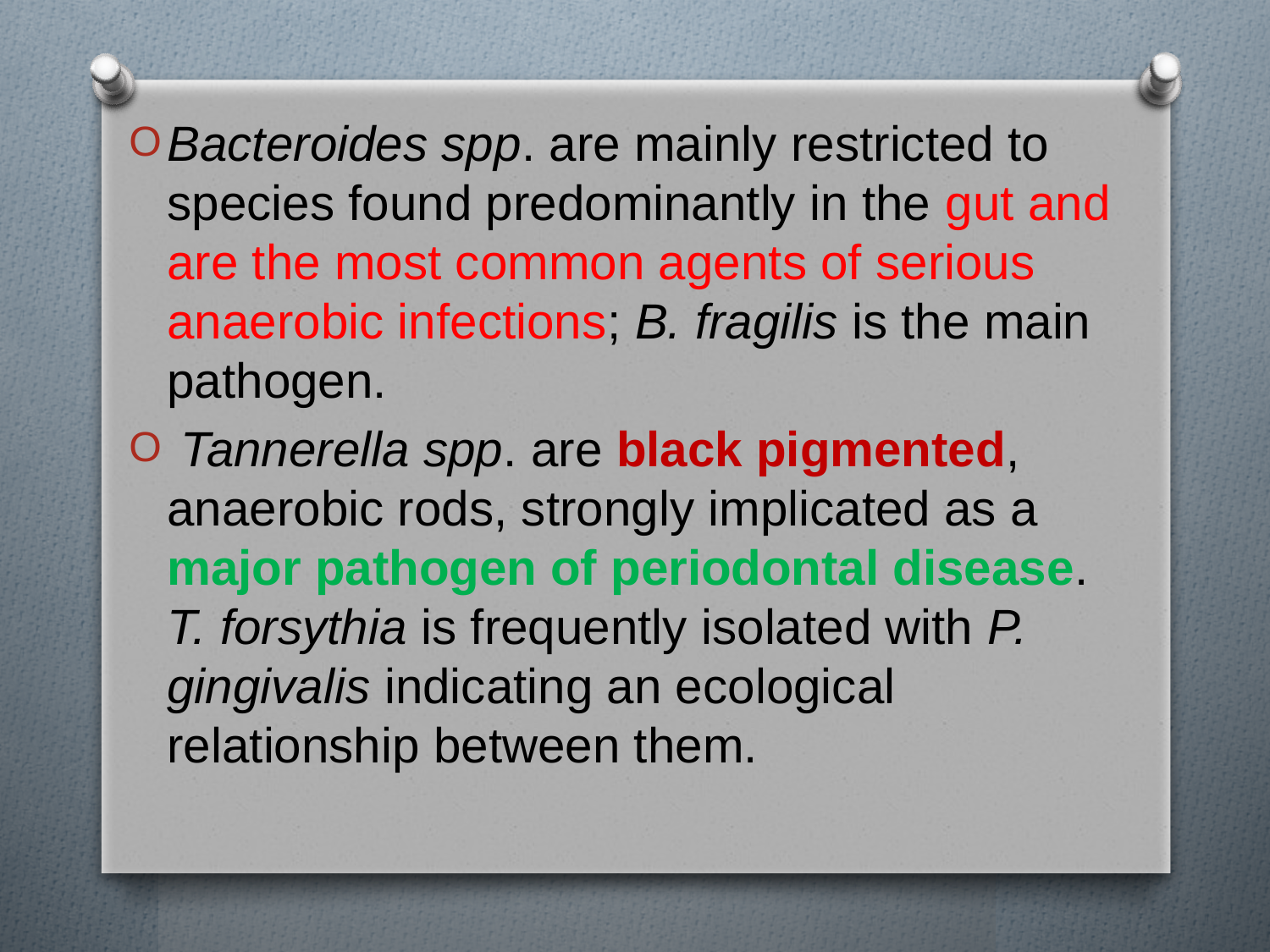

Bacteroides spp. are mainly restricted to species found predominantly in the gut and are the most common agents of serious anaerobic infections; B. fragilis is the main pathogen.
 Tannerella spp. are black pigmented, anaerobic rods, strongly implicated as a major pathogen of periodontal disease. T. forsythia is frequently isolated with P. gingivalis indicating an ecological relationship between them.